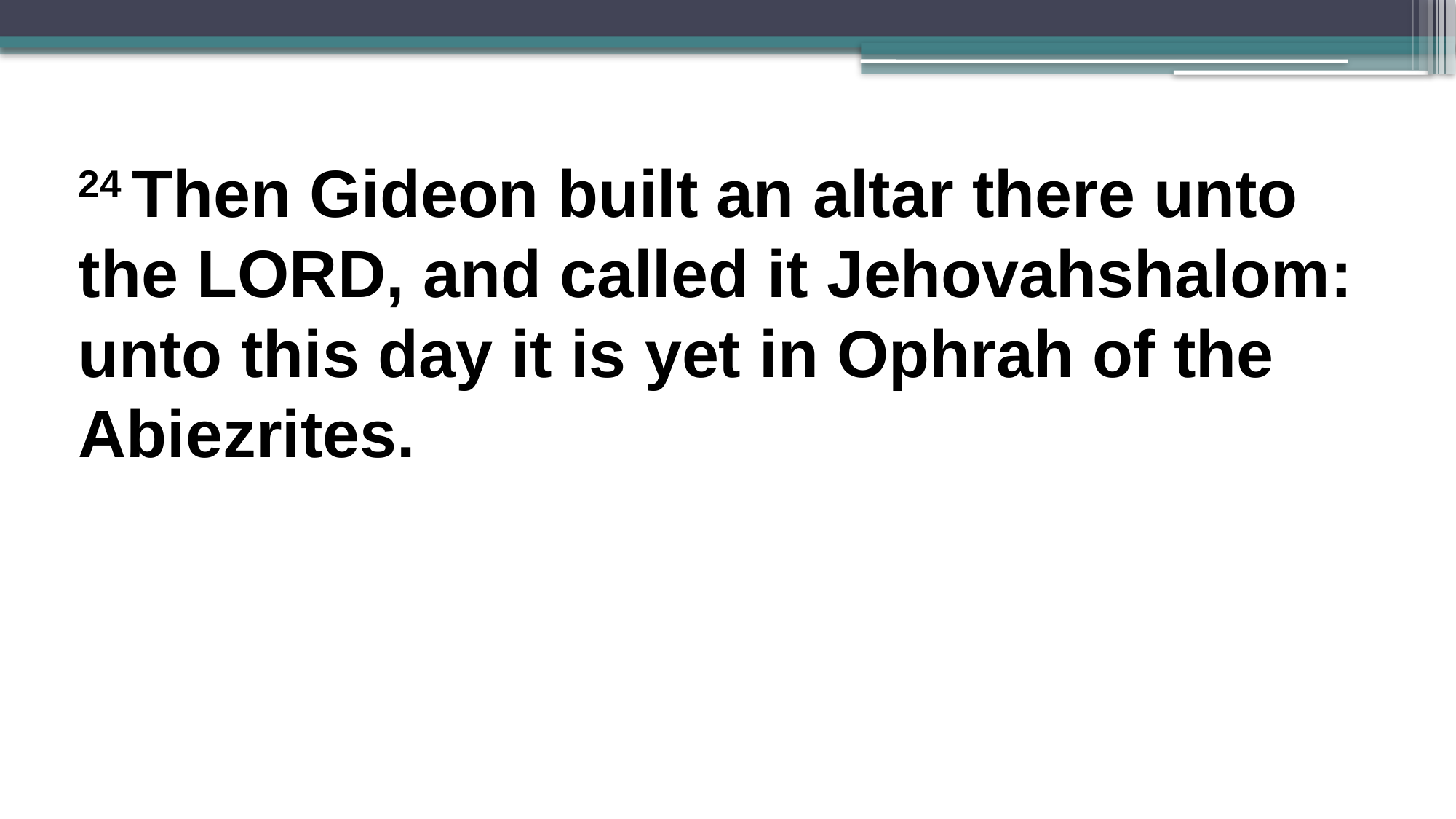

24 Then Gideon built an altar there unto the Lord, and called it Jehovahshalom: unto this day it is yet in Ophrah of the Abiezrites.